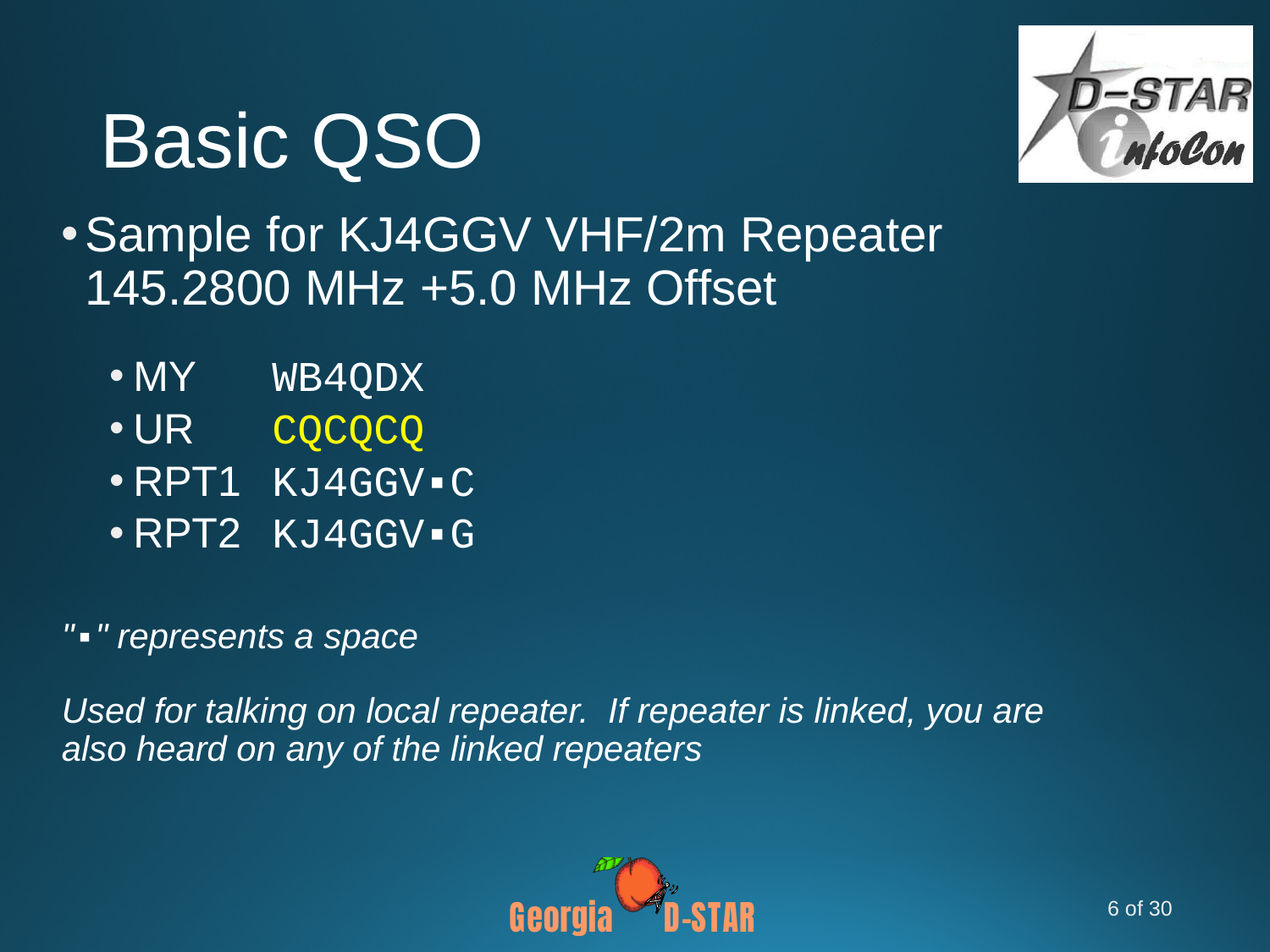

# Basic QSO
Sample for KJ4GGV VHF/2m Repeater
145.2800 MHz +5.0 MHz Offset

MY	 WB4QDX
UR	 CQCQCQ
RPT1	 KJ4GGV▪C
RPT2	 KJ4GGV▪G

"▪" represents a space
Used for talking on local repeater.  If repeater is linked, you are also heard on any of the linked repeaters
6 of 30
6